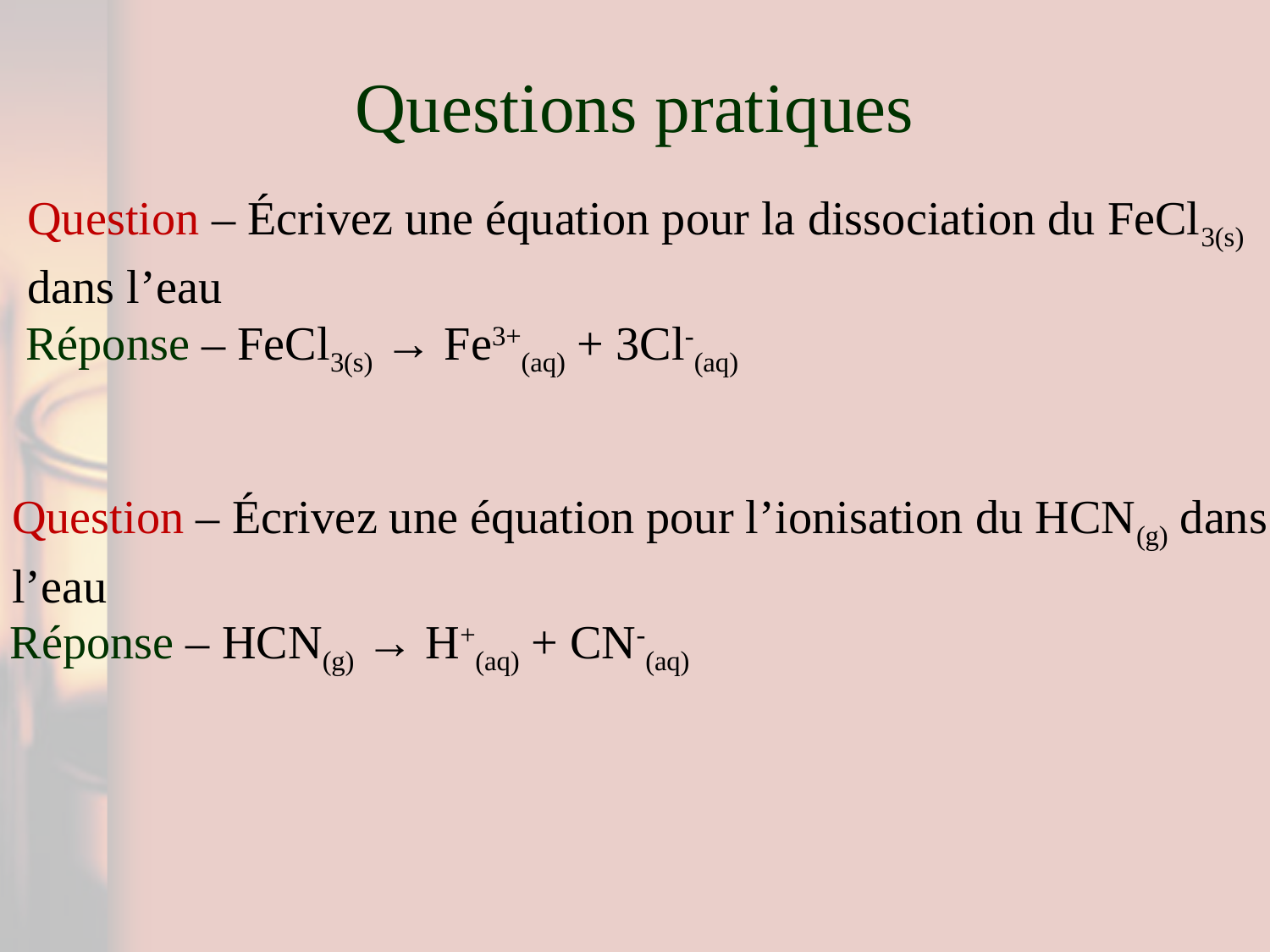

# Questions pratiques
Question – Écrivez une équation pour la dissociation du FeCl3(s) dans l’eau
Réponse – FeCl3(s) → Fe3+(aq) + 3Cl-(aq)
Question – Écrivez une équation pour l’ionisation du HCN(g) dans l’eau
Réponse – HCN(g) → H+(aq) + CN-(aq)